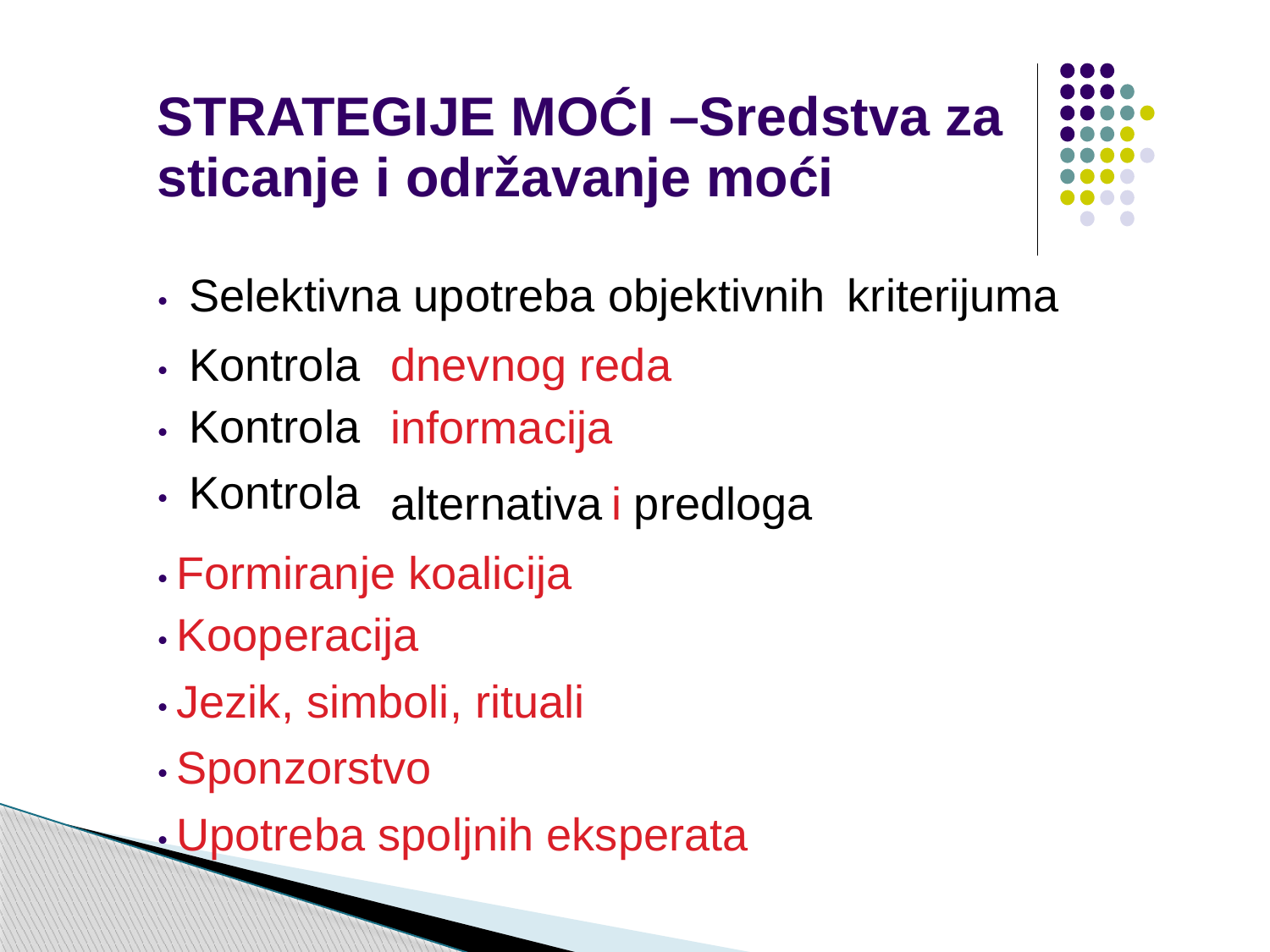

STRATEGIJE MOĆI –Sredstva za
sticanje i održavanje moći

• Selektivna upotreba objektivnih
kriterijuma
• Kontrola
• Kontrola
• Kontrola
dnevnog reda
informacija
alternativa
i
predloga
• Formiranje koalicija
• Kooperacija
• Jezik, simboli, rituali
• Sponzorstvo
• Upotreba spoljnih eksperata